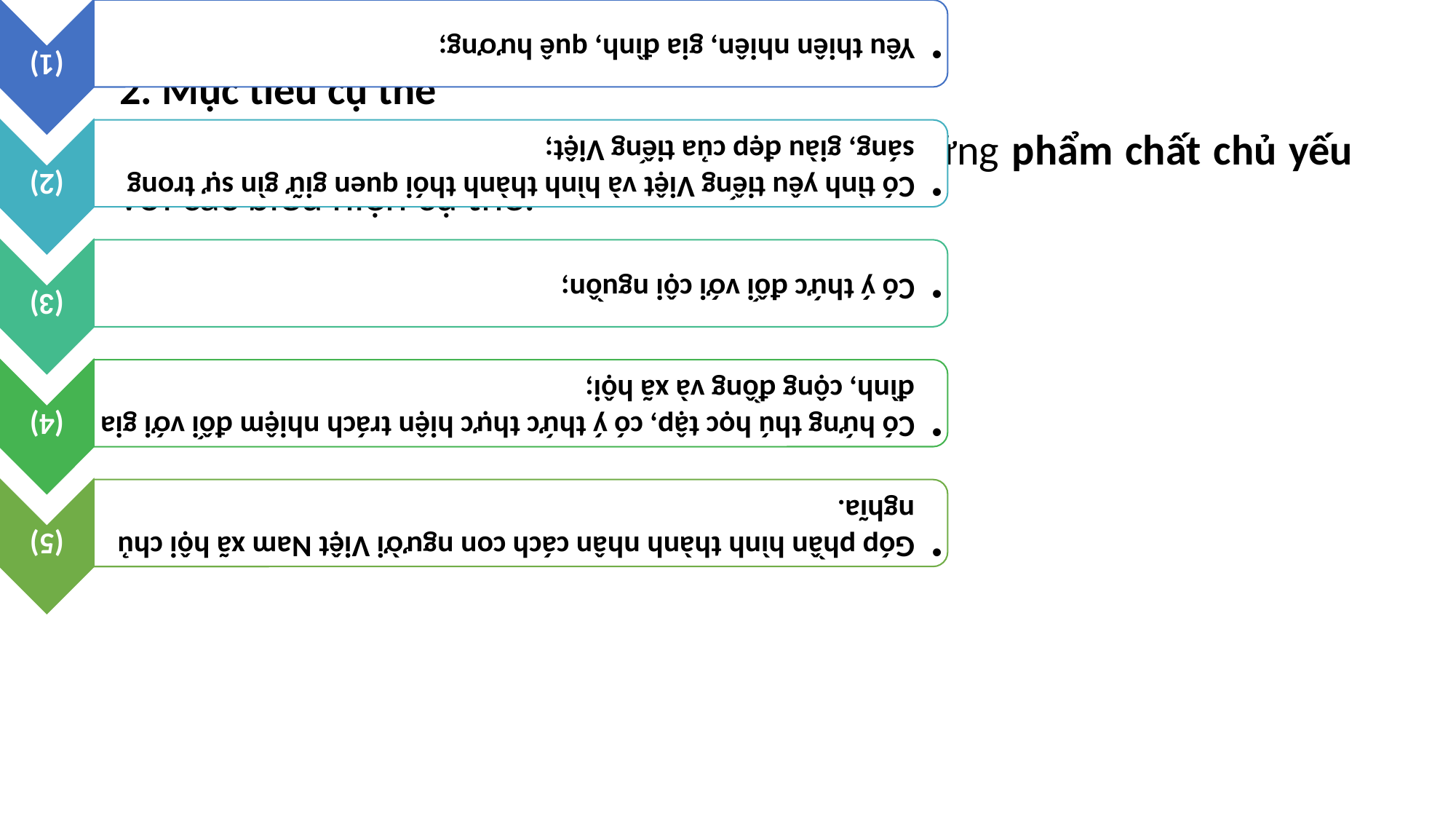

2. Mục tiêu cụ thể
2.1. Giúp học viên hình thành và phát triển những phẩm chất chủ yếu với các biểu hiện cụ thể:

(1)
Yêu thiên nhiên, gia đình, quê hương;
(2)
Có tình yêu tiếng Việt và hình thành thói quen giữ gìn sự trong sáng, giàu đẹp của tiếng Việt;
(3)
Có ý thức đối với cội nguồn;
(4)
Có hứng thú học tập, có ý thức thực hiện trách nhiệm đối với gia đình, cộng đồng và xã hội;
(5)
Góp phần hình thành nhân cách con người Việt Nam xã hội chủ nghĩa.